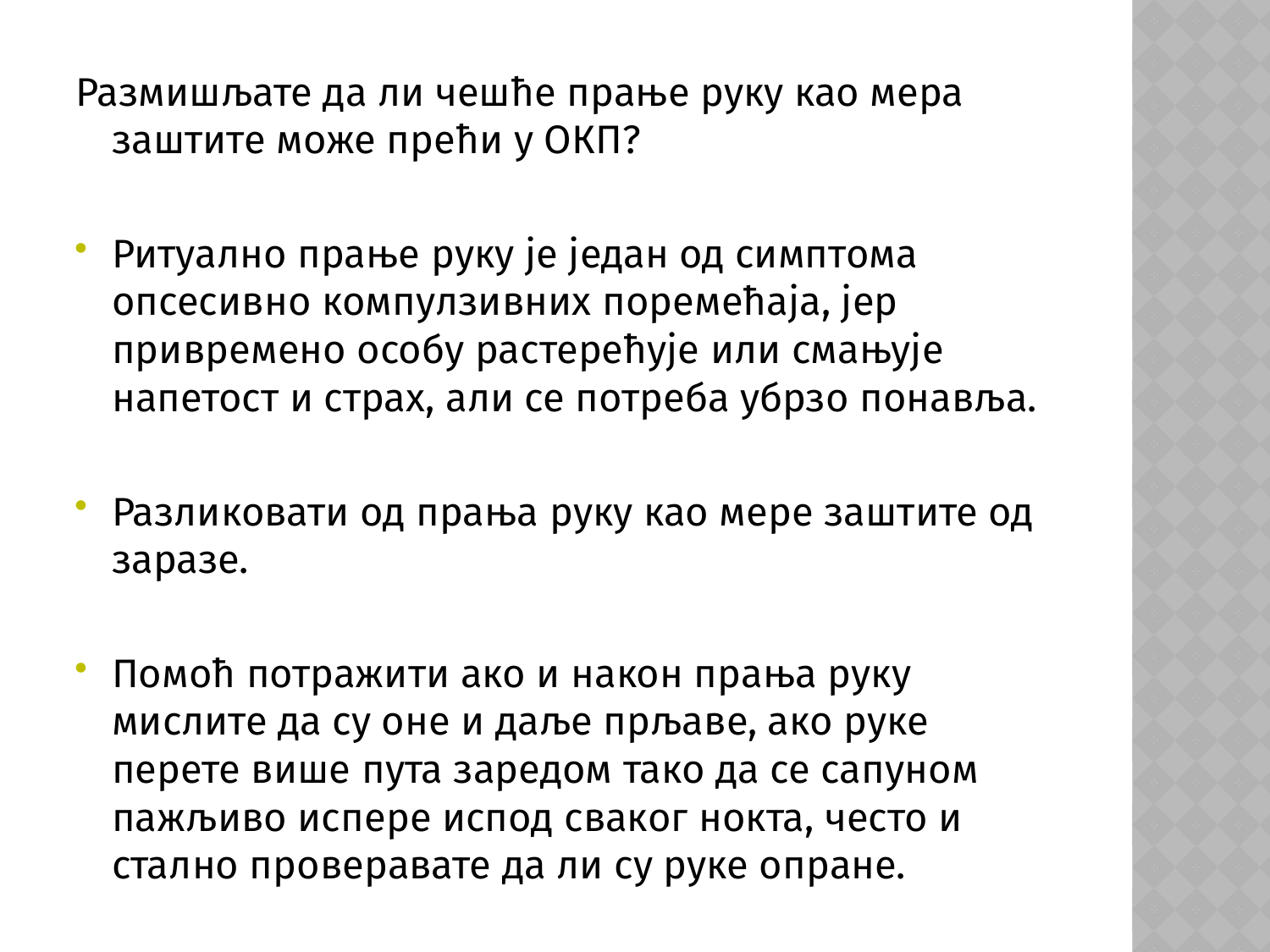

Размишљате да ли чешће прање руку као мера заштите може прећи у ОКП?

Ритуално прање руку је један од симптома опсесивно компулзивних поремећаја, јер привремено особу растерећује или смањује напетост и страх, али се потреба убрзо понавља.

Разликовати од прања руку као мере заштите од заразе.

Помоћ потражити ако и након прања руку мислите да су оне и даље прљаве, ако руке перете више пута заредом тако да се сапуном пажљиво испере испод сваког нокта, често и стално проверавате да ли су руке опране.